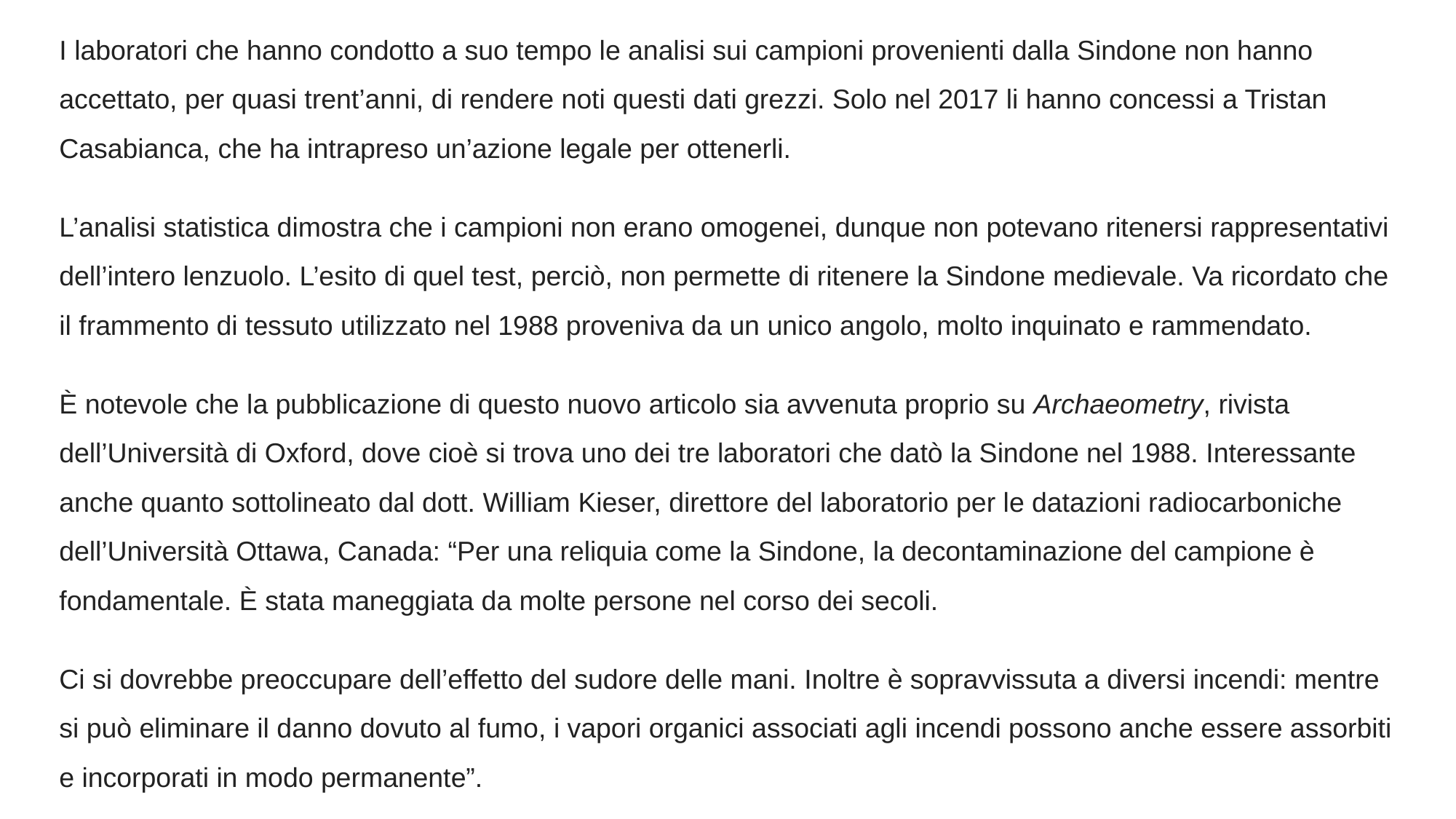

I laboratori che hanno condotto a suo tempo le analisi sui campioni provenienti dalla Sindone non hanno accettato, per quasi trent’anni, di rendere noti questi dati grezzi. Solo nel 2017 li hanno concessi a Tristan Casabianca, che ha intrapreso un’azione legale per ottenerli.
L’analisi statistica dimostra che i campioni non erano omogenei, dunque non potevano ritenersi rappresentativi dell’intero lenzuolo. L’esito di quel test, perciò, non permette di ritenere la Sindone medievale. Va ricordato che il frammento di tessuto utilizzato nel 1988 proveniva da un unico angolo, molto inquinato e rammendato.
È notevole che la pubblicazione di questo nuovo articolo sia avvenuta proprio su Archaeometry, rivista dell’Università di Oxford, dove cioè si trova uno dei tre laboratori che datò la Sindone nel 1988. Interessante anche quanto sottolineato dal dott. William Kieser, direttore del laboratorio per le datazioni radiocarboniche dell’Università Ottawa, Canada: “Per una reliquia come la Sindone, la decontaminazione del campione è fondamentale. È stata maneggiata da molte persone nel corso dei secoli.
Ci si dovrebbe preoccupare dell’effetto del sudore delle mani. Inoltre è sopravvissuta a diversi incendi: mentre si può eliminare il danno dovuto al fumo, i vapori organici associati agli incendi possono anche essere assorbiti e incorporati in modo permanente”.